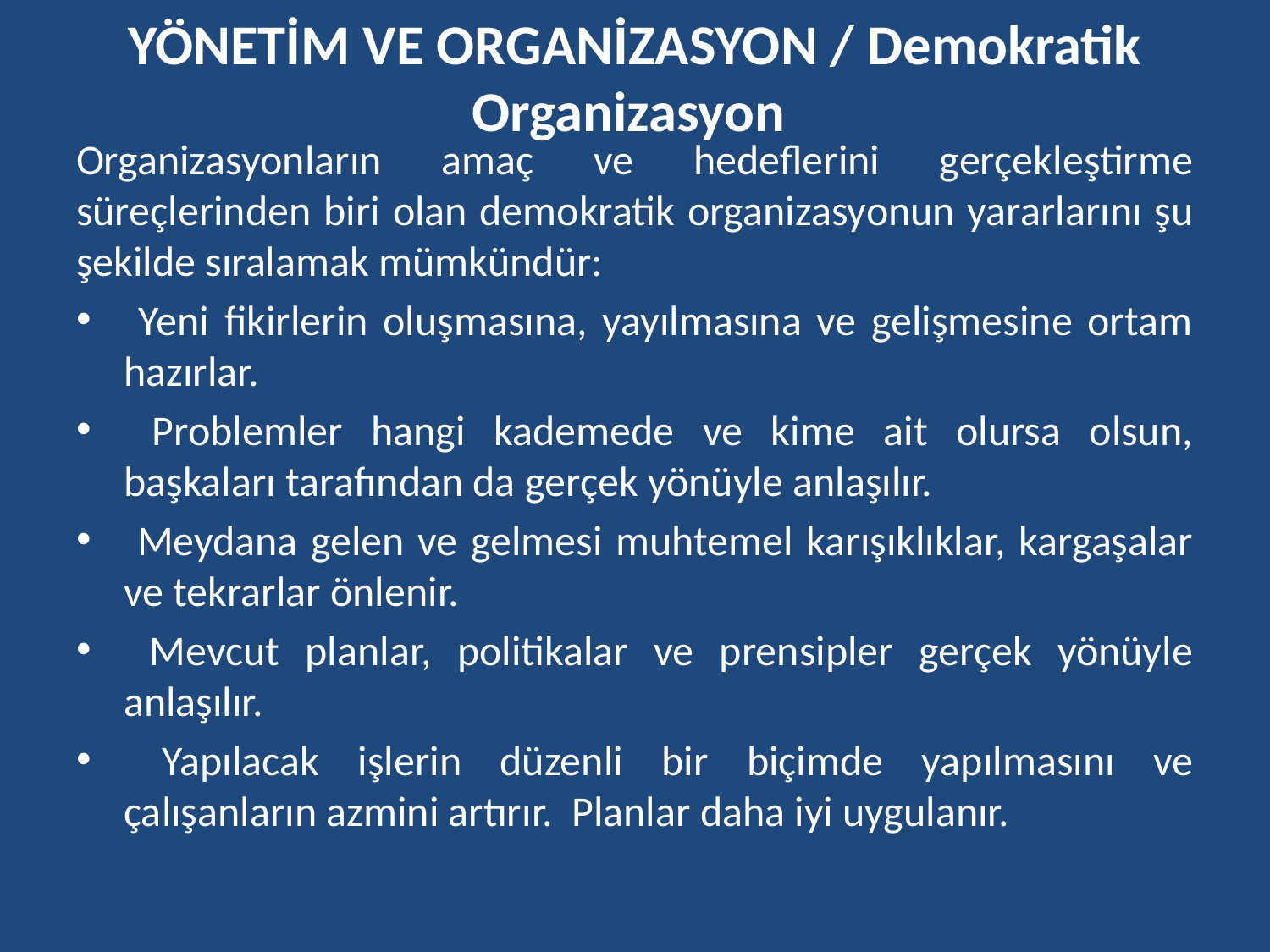

# YÖNETİM VE ORGANİZASYON / Demokratik Organizasyon
Organizasyonların amaç ve hedeflerini gerçekleştirme süreçlerinden biri olan demokratik organizasyonun yararlarını şu şekilde sıralamak mümkündür:
 Yeni fikirlerin oluşmasına, yayılmasına ve gelişmesine ortam hazırlar.
 Problemler hangi kademede ve kime ait olursa olsun, başkaları tarafından da gerçek yönüyle anlaşılır.
 Meydana gelen ve gelmesi muhtemel karışıklıklar, kargaşalar ve tekrarlar önlenir.
 Mevcut planlar, politikalar ve prensipler gerçek yönüyle anlaşılır.
 Yapılacak işlerin düzenli bir biçimde yapılmasını ve çalışanların azmini artırır.  Planlar daha iyi uygulanır.